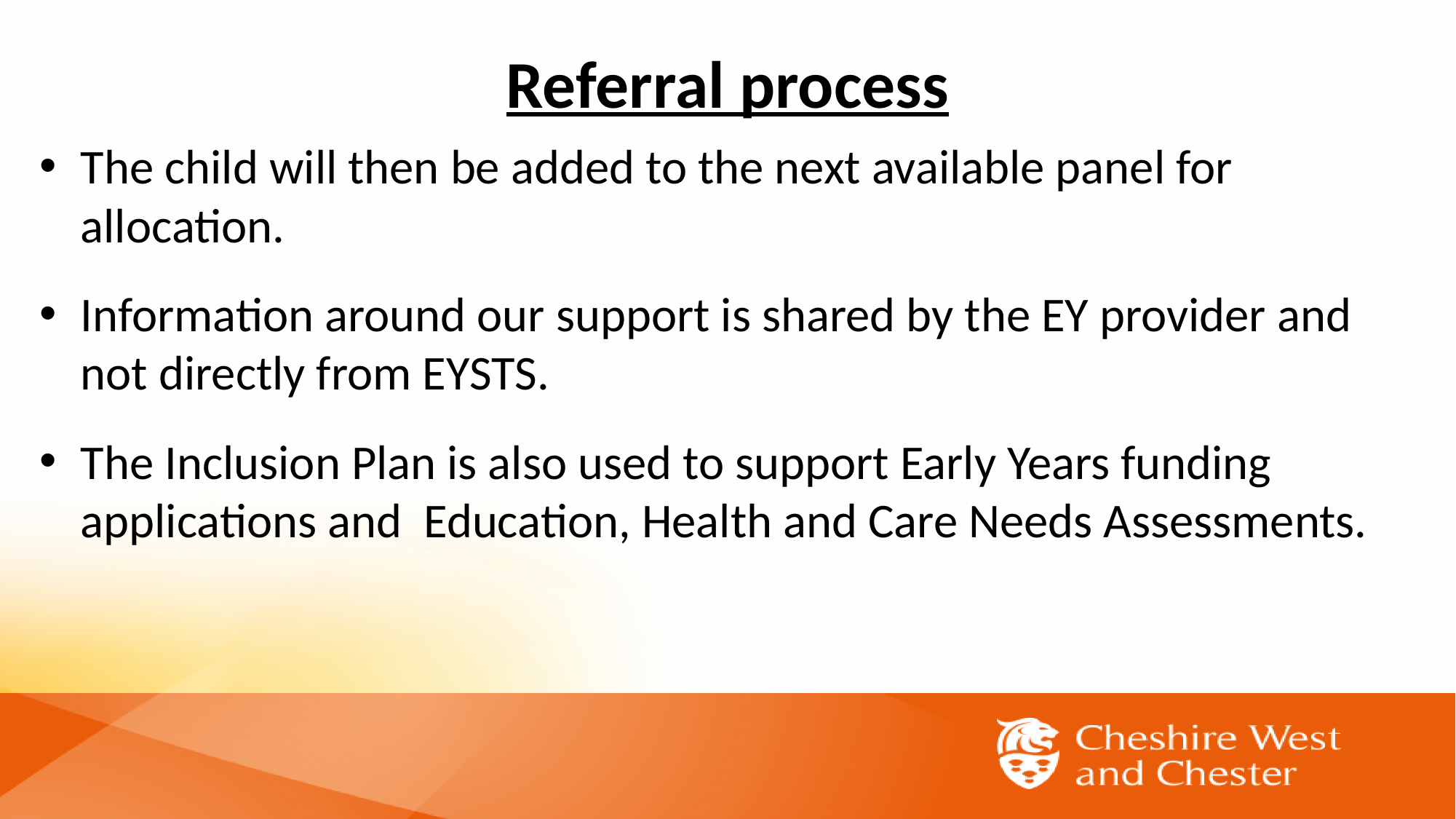

# Referral process
The child will then be added to the next available panel for allocation.

Information around our support is shared by the EY provider and not directly from EYSTS.

The Inclusion Plan is also used to support Early Years funding applications and  Education, Health and Care Needs Assessments.